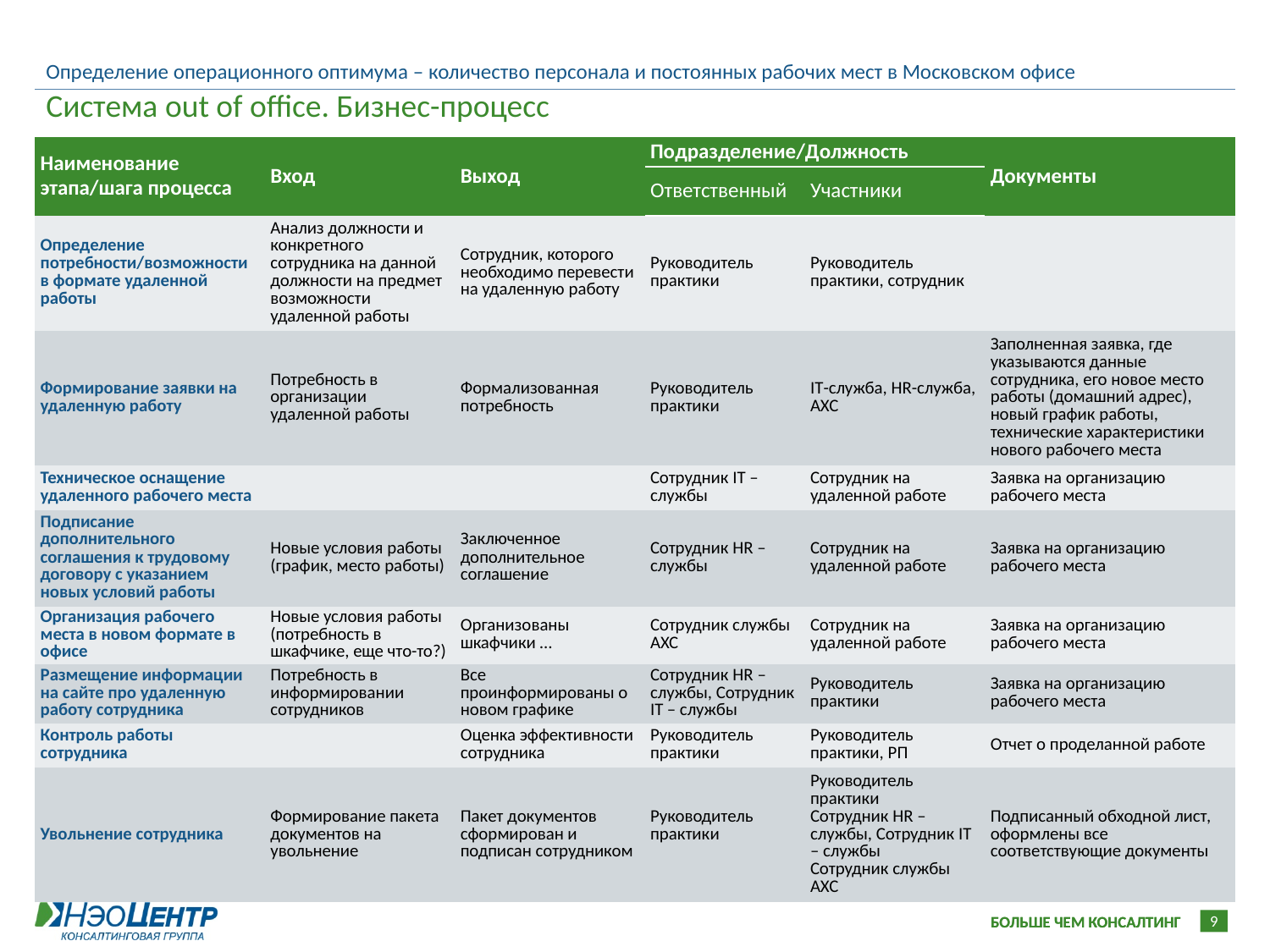

Определение операционного оптимума – количество персонала и постоянных рабочих мест в Московском офисе

Система out of office. Бизнес-процесс

| Наименование этапа/шага процесса | Вход | Выход | Подразделение/Должность |  | Документы |
| --- | --- | --- | --- | --- | --- |
|  |  |  | Ответственный | Участники |  |
| Определение потребности/возможности в формате удаленной работы | Анализ должности и конкретного сотрудника на данной должности на предмет возможности удаленной работы | Сотрудник, которого необходимо перевести на удаленную работу | Руководитель практики | Руководитель практики, сотрудник |  |
| Формирование заявки на удаленную работу | Потребность в организации удаленной работы | Формализованная потребность | Руководитель практики | IT-служба, HR-служба, АХС | Заполненная заявка, где указываются данные сотрудника, его новое место работы (домашний адрес), новый график работы, технические характеристики нового рабочего места |
| Техническое оснащение удаленного рабочего места |  |  | Сотрудник IT – службы | Сотрудник на удаленной работе | Заявка на организацию рабочего места |
| Подписание дополнительного соглашения к трудовому договору с указанием новых условий работы | Новые условия работы (график, место работы) | Заключенное дополнительное соглашение | Сотрудник HR – службы | Сотрудник на удаленной работе | Заявка на организацию рабочего места |
| Организация рабочего места в новом формате в офисе | Новые условия работы (потребность в шкафчике, еще что-то?) | Организованы шкафчики … | Сотрудник службы АХС | Сотрудник на удаленной работе | Заявка на организацию рабочего места |
| Размещение информации на сайте про удаленную работу сотрудника | Потребность в информировании сотрудников | Все проинформированы о новом графике | Сотрудник HR – службы, Сотрудник IT – службы | Руководитель практики | Заявка на организацию рабочего места |
| Контроль работы сотрудника |  | Оценка эффективности сотрудника | Руководитель практики | Руководитель практики, РП | Отчет о проделанной работе |
| Увольнение сотрудника | Формирование пакета документов на увольнение | Пакет документов сформирован и подписан сотрудником | Руководитель практики | Руководитель практики Сотрудник HR – службы, Сотрудник IT – службы Сотрудник службы АХС | Подписанный обходной лист, оформлены все соответствующие документы |
9